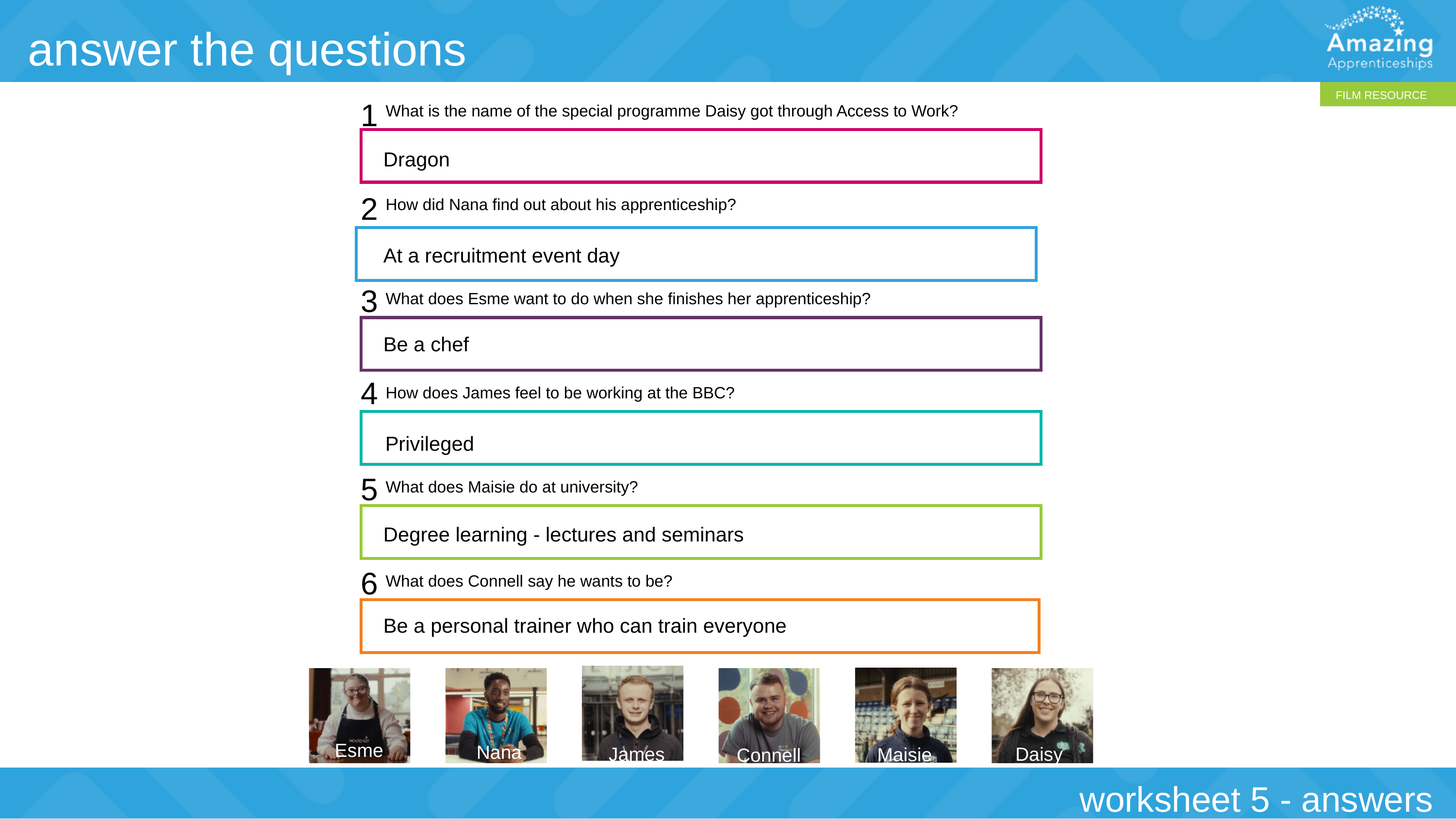

answer the questions

FILM RESOURCE
1
What is the name of the special programme Daisy got through Access to Work?

Dragon
2
How did Nana find out about his apprenticeship?

At a recruitment event day
3
What does Esme want to do when she finishes her apprenticeship?

Be a chef
4
How does James feel to be working at the BBC?

Privileged
5
What does Maisie do at university?

Degree learning - lectures and seminars
6
What does Connell say he wants to be?

Be a personal trainer who can train everyone

Esme
Nana
James
Daisy
Maisie
Connell

worksheet 5 - answers